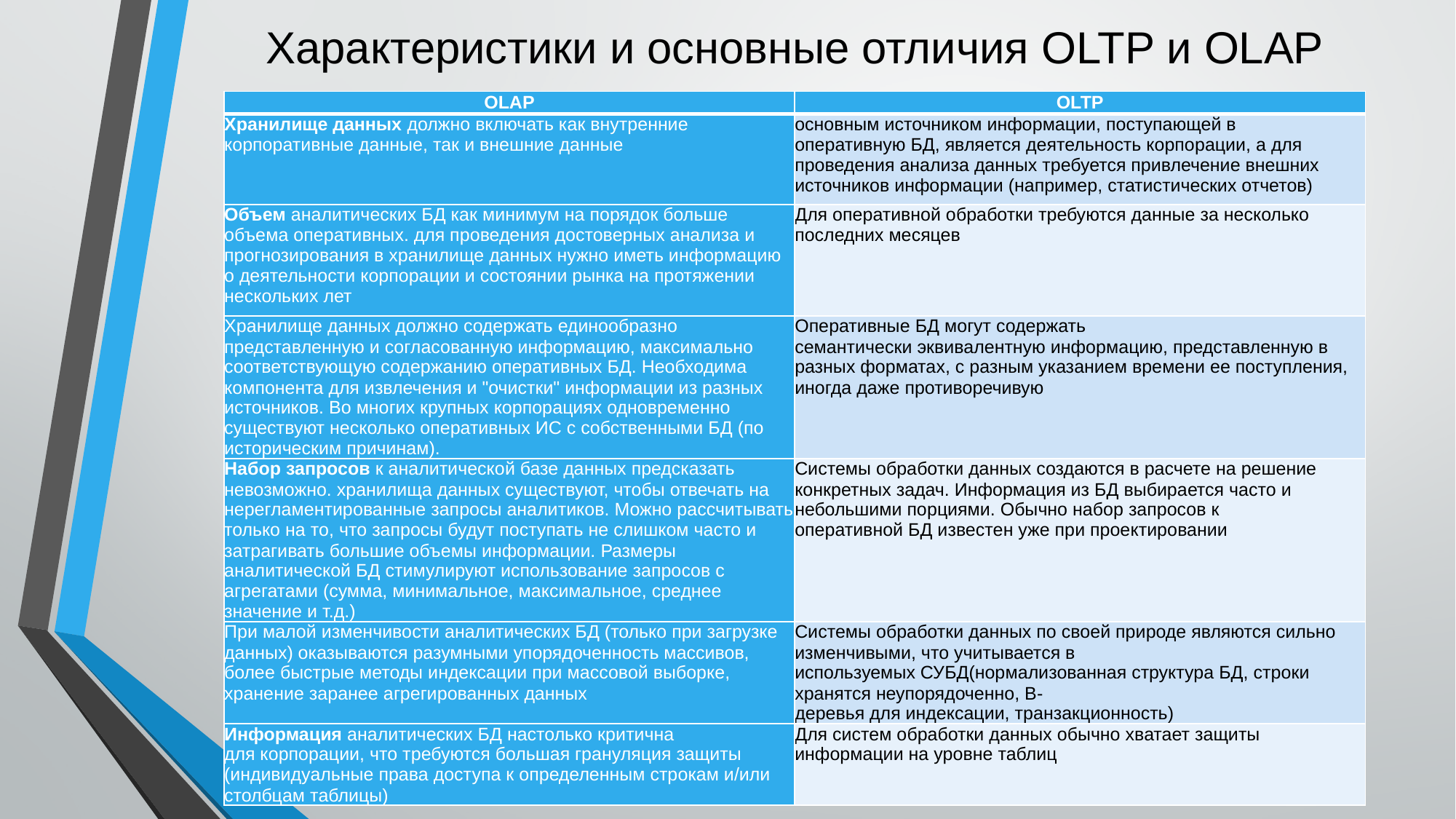

# Характеристики и основные отличия OLTP и OLAP
| OLAP | OLTP |
| --- | --- |
| Хранилище данных должно включать как внутренние корпоративные данные, так и внешние данные | основным источником информации, поступающей в оперативную БД, является деятельность корпорации, а для проведения анализа данных требуется привлечение внешних источников информации (например, статистических отчетов) |
| Объем аналитических БД как минимум на порядок больше объема оперативных. для проведения достоверных анализа и прогнозирования в хранилище данных нужно иметь информацию о деятельности корпорации и состоянии рынка на протяжении нескольких лет | Для оперативной обработки требуются данные за несколько последних месяцев |
| Хранилище данных должно содержать единообразно представленную и согласованную информацию, максимально соответствующую содержанию оперативных БД. Необходима компонента для извлечения и "очистки" информации из разных источников. Во многих крупных корпорациях одновременно существуют несколько оперативных ИС с собственными БД (по историческим причинам). | Оперативные БД могут содержать семантически эквивалентную информацию, представленную в разных форматах, с разным указанием времени ее поступления, иногда даже противоречивую |
| Набор запросов к аналитической базе данных предсказать невозможно. хранилища данных существуют, чтобы отвечать на нерегламентированные запросы аналитиков. Можно рассчитывать только на то, что запросы будут поступать не слишком часто и затрагивать большие объемы информации. Размеры аналитической БД стимулируют использование запросов с агрегатами (сумма, минимальное, максимальное, среднее значение и т.д.) | Системы обработки данных создаются в расчете на решение конкретных задач. Информация из БД выбирается часто и небольшими порциями. Обычно набор запросов к оперативной БД известен уже при проектировании |
| При малой изменчивости аналитических БД (только при загрузке данных) оказываются разумными упорядоченность массивов, более быстрые методы индексации при массовой выборке, хранение заранее агрегированных данных | Системы обработки данных по своей природе являются сильно изменчивыми, что учитывается в используемых СУБД(нормализованная структура БД, строки хранятся неупорядоченно, B-деревья для индексации, транзакционность) |
| Информация аналитических БД настолько критична для корпорации, что требуются большая грануляция защиты (индивидуальные права доступа к определенным строкам и/или столбцам таблицы) | Для систем обработки данных обычно хватает защиты информации на уровне таблиц |